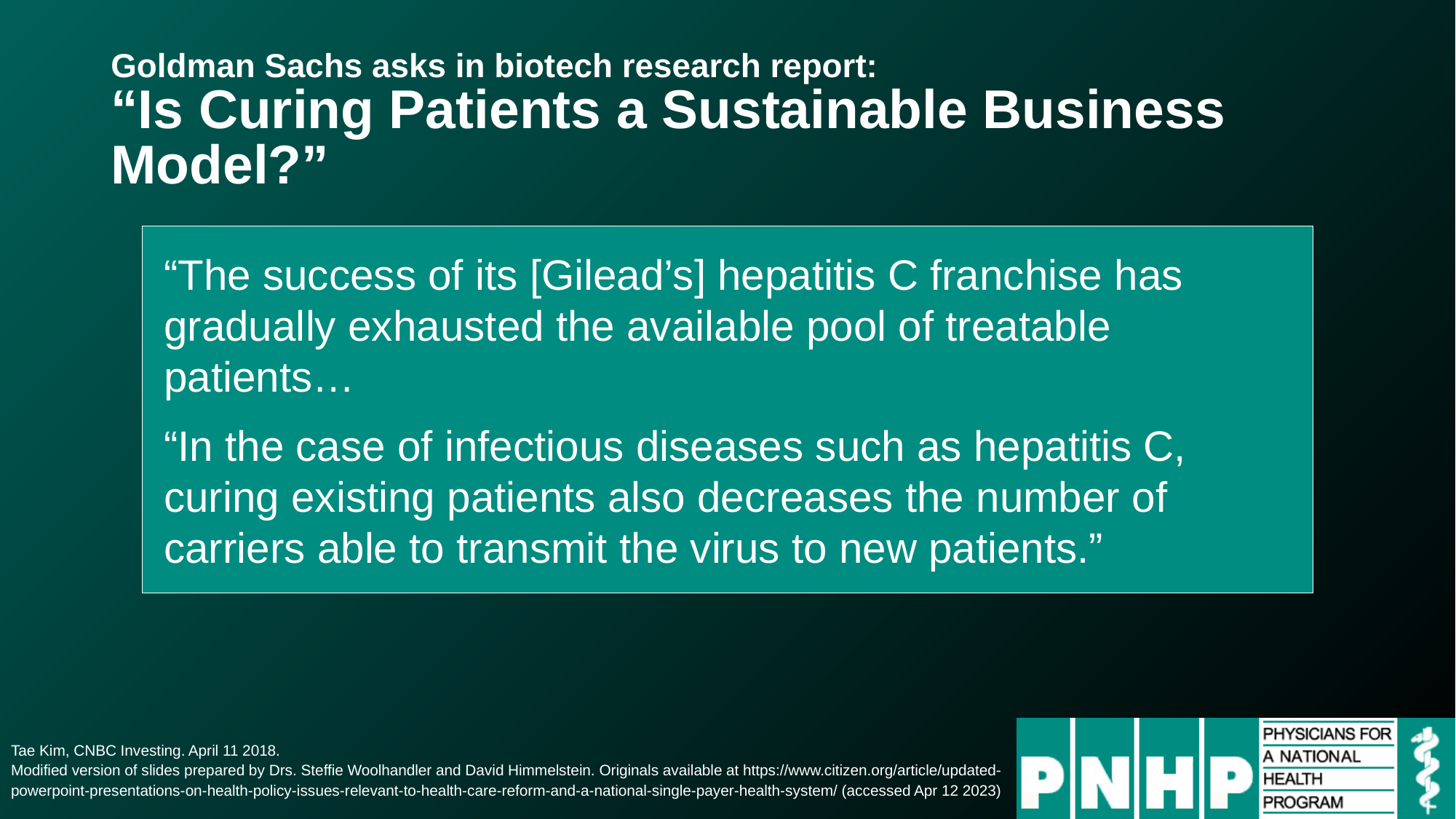

# Goldman Sachs asks in biotech research report: “Is Curing Patients a Sustainable Business Model?”
“The success of its [Gilead’s] hepatitis C franchise has gradually exhausted the available pool of treatable patients…
“In the case of infectious diseases such as hepatitis C, curing existing patients also decreases the number of carriers able to transmit the virus to new patients.”
Tae Kim, CNBC Investing. April 11 2018.
Modified version of slides prepared by Drs. Steffie Woolhandler and David Himmelstein. Originals available at https://www.citizen.org/article/updated-powerpoint-presentations-on-health-policy-issues-relevant-to-health-care-reform-and-a-national-single-payer-health-system/ (accessed Apr 12 2023)